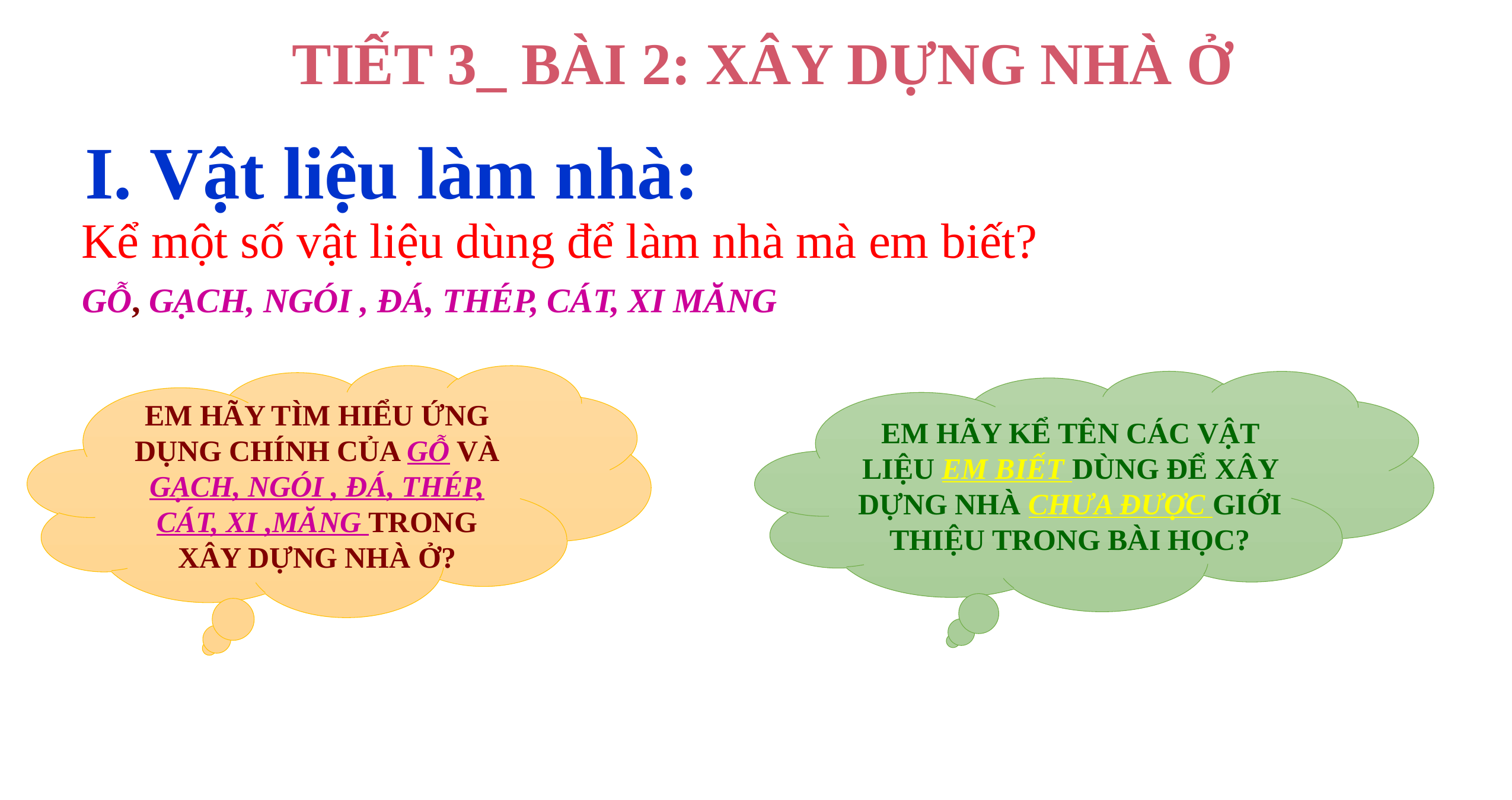

TIẾT 3_ BÀI 2: XÂY DỰNG NHÀ Ở
I. Vật liệu làm nhà:
Kể một số vật liệu dùng để làm nhà mà em biết?
GỖ, GẠCH, NGÓI , ĐÁ, THÉP, CÁT, XI MĂNG
EM HÃY TÌM HIỂU ỨNG DỤNG CHÍNH CỦA GỖ VÀ GẠCH, NGÓI , ĐÁ, THÉP, CÁT, XI ,MĂNG TRONG XÂY DỰNG NHÀ Ở?
EM HÃY KỂ TÊN CÁC VẬT LIỆU EM BIẾT DÙNG ĐỂ XÂY DỰNG NHÀ CHƯA ĐƯỢC GIỚI THIỆU TRONG BÀI HỌC?